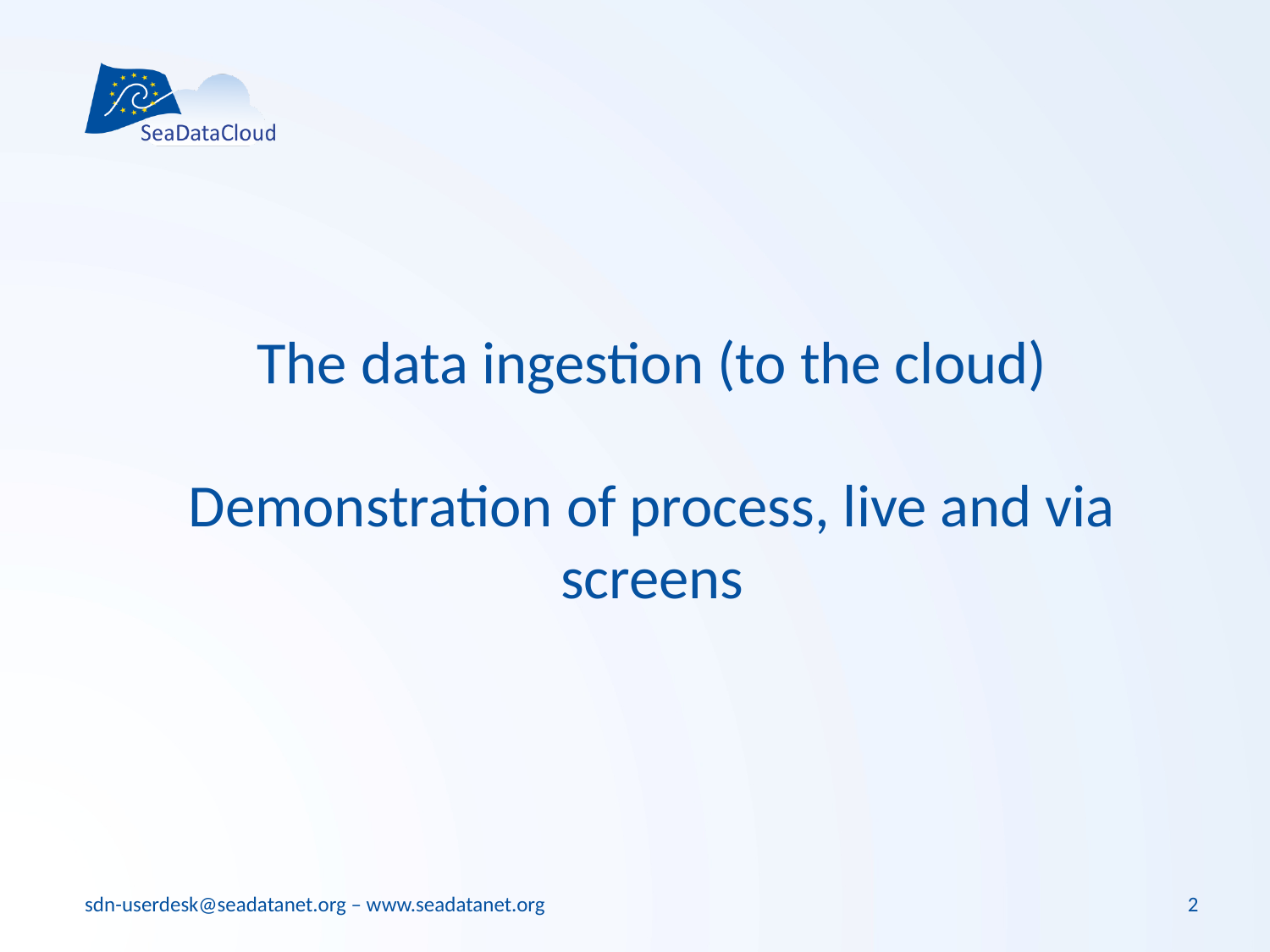

# The data ingestion (to the cloud) Demonstration of process, live and via screens
2